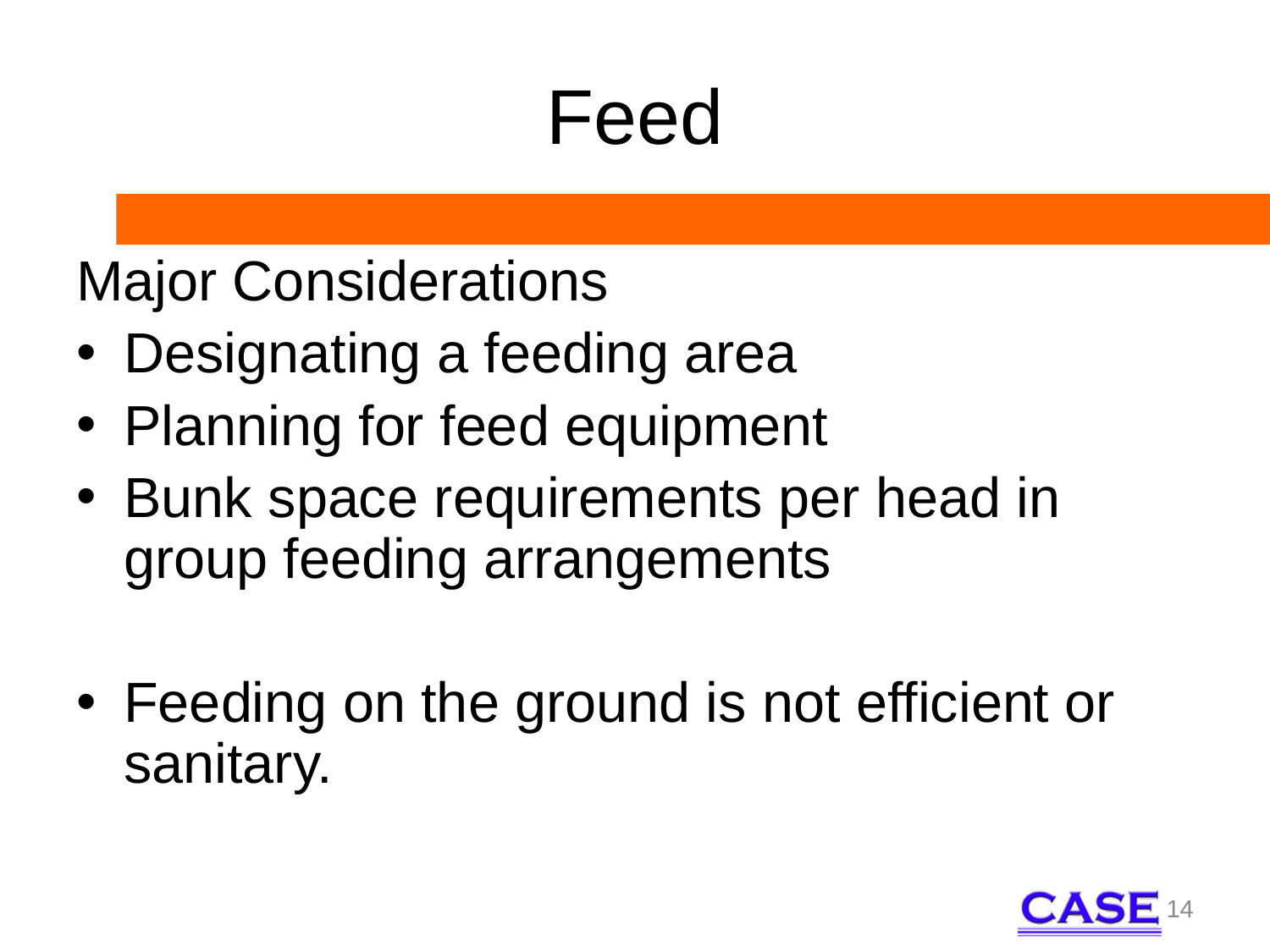

# Feed
Major Considerations
Designating a feeding area
Planning for feed equipment
Bunk space requirements per head in group feeding arrangements

Feeding on the ground is not efficient or sanitary.
14